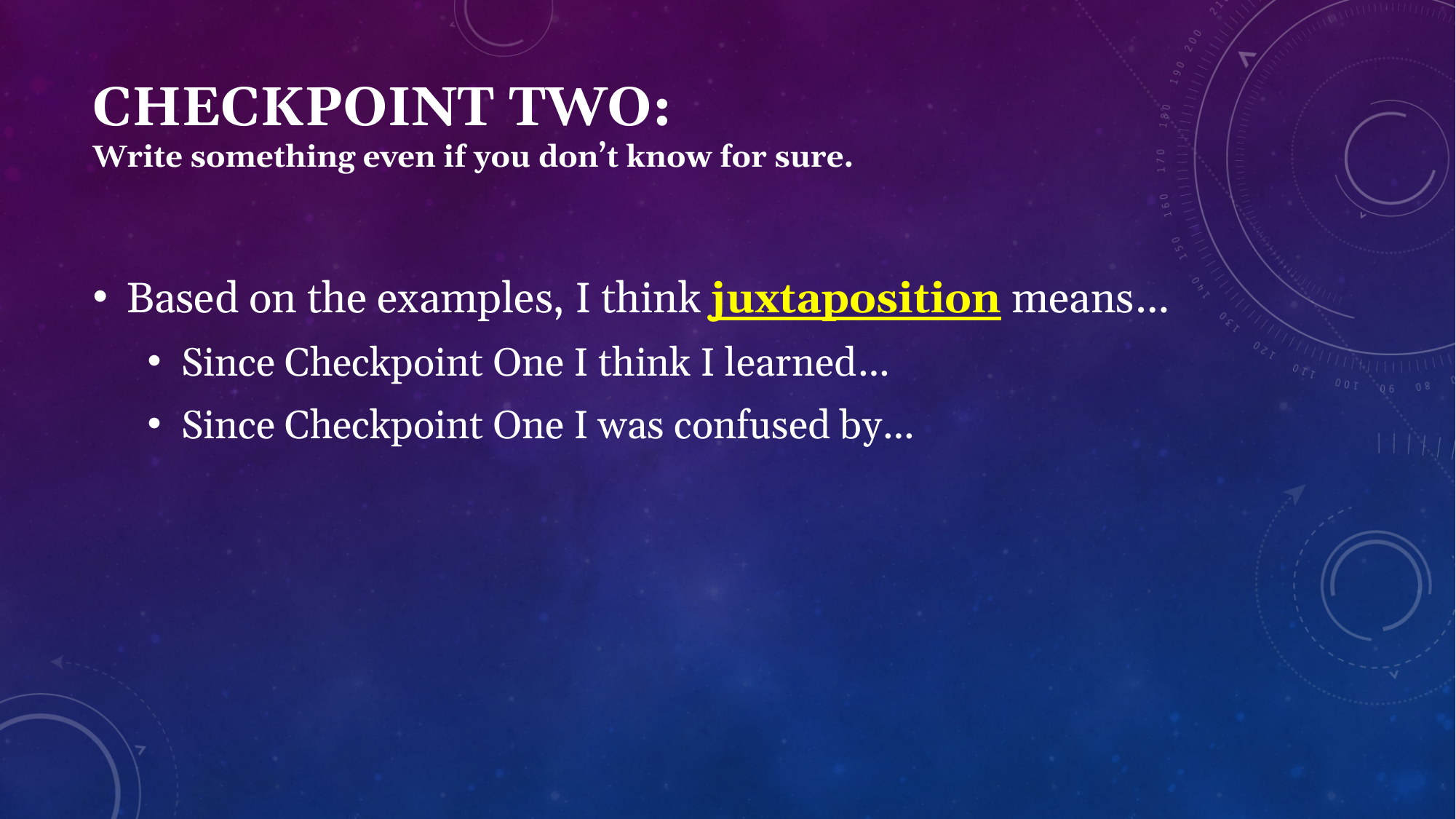

# Checkpoint two: Write something even if you don’t know for sure.
Based on the examples, I think juxtaposition means…
Since Checkpoint One I think I learned…
Since Checkpoint One I was confused by…